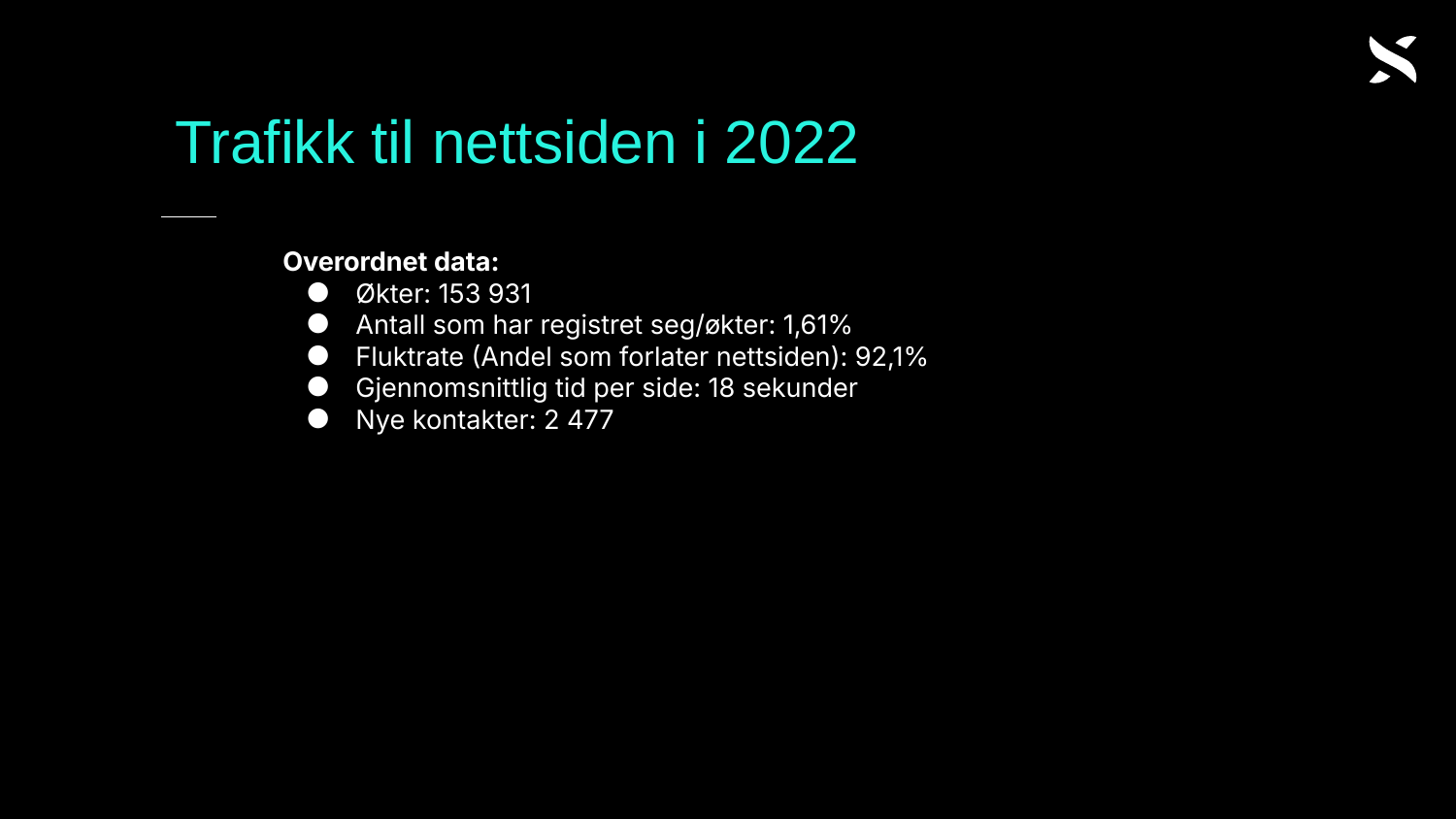

Trafikk til nettsiden i 2022
Overordnet data:
Økter: 153 931
Antall som har registret seg/økter: 1,61%
Fluktrate (Andel som forlater nettsiden): 92,1%
Gjennomsnittlig tid per side: 18 sekunder
Nye kontakter: 2 477